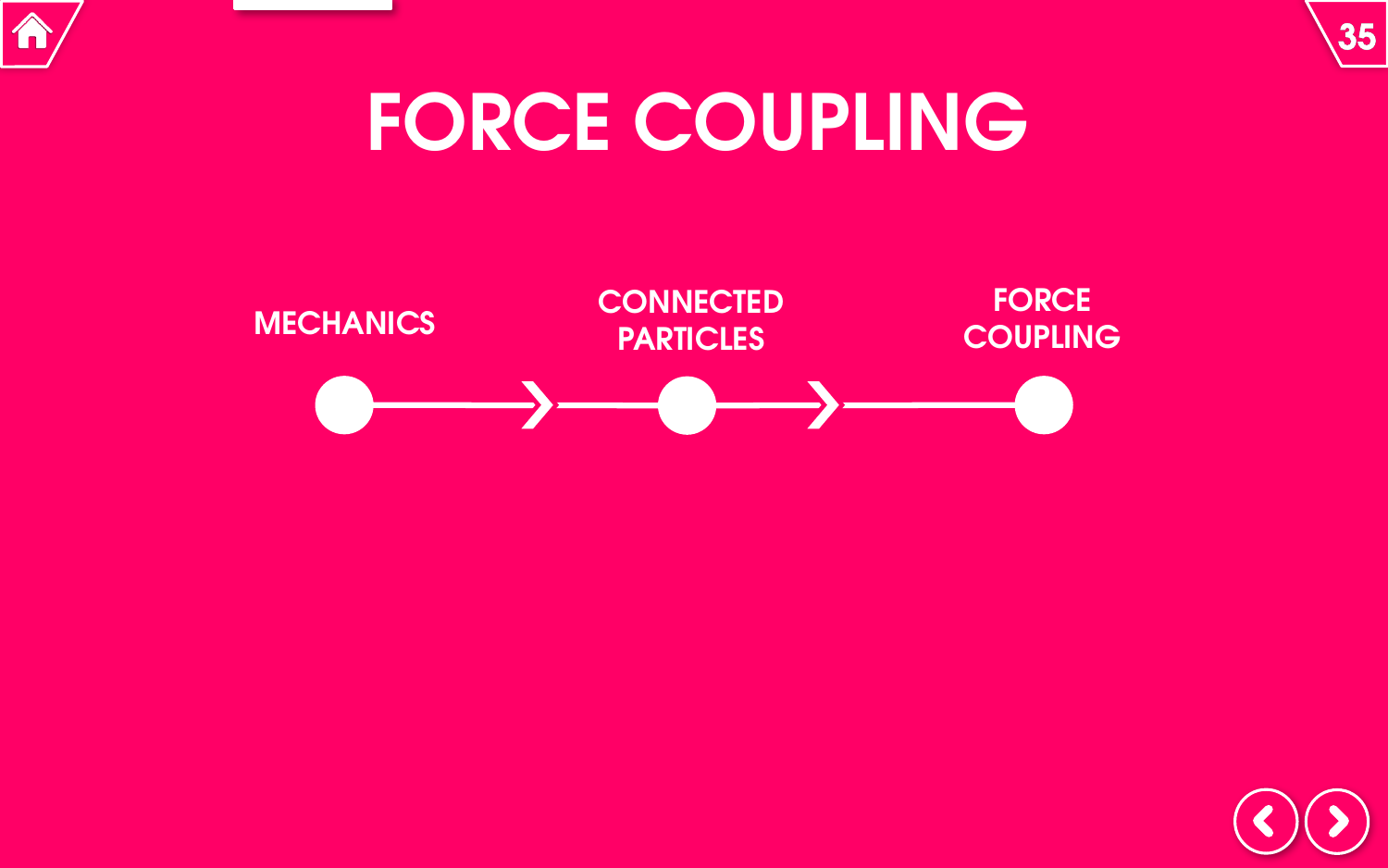

# Force Coupling
Force Coupling
Connected Particles
Mechanics